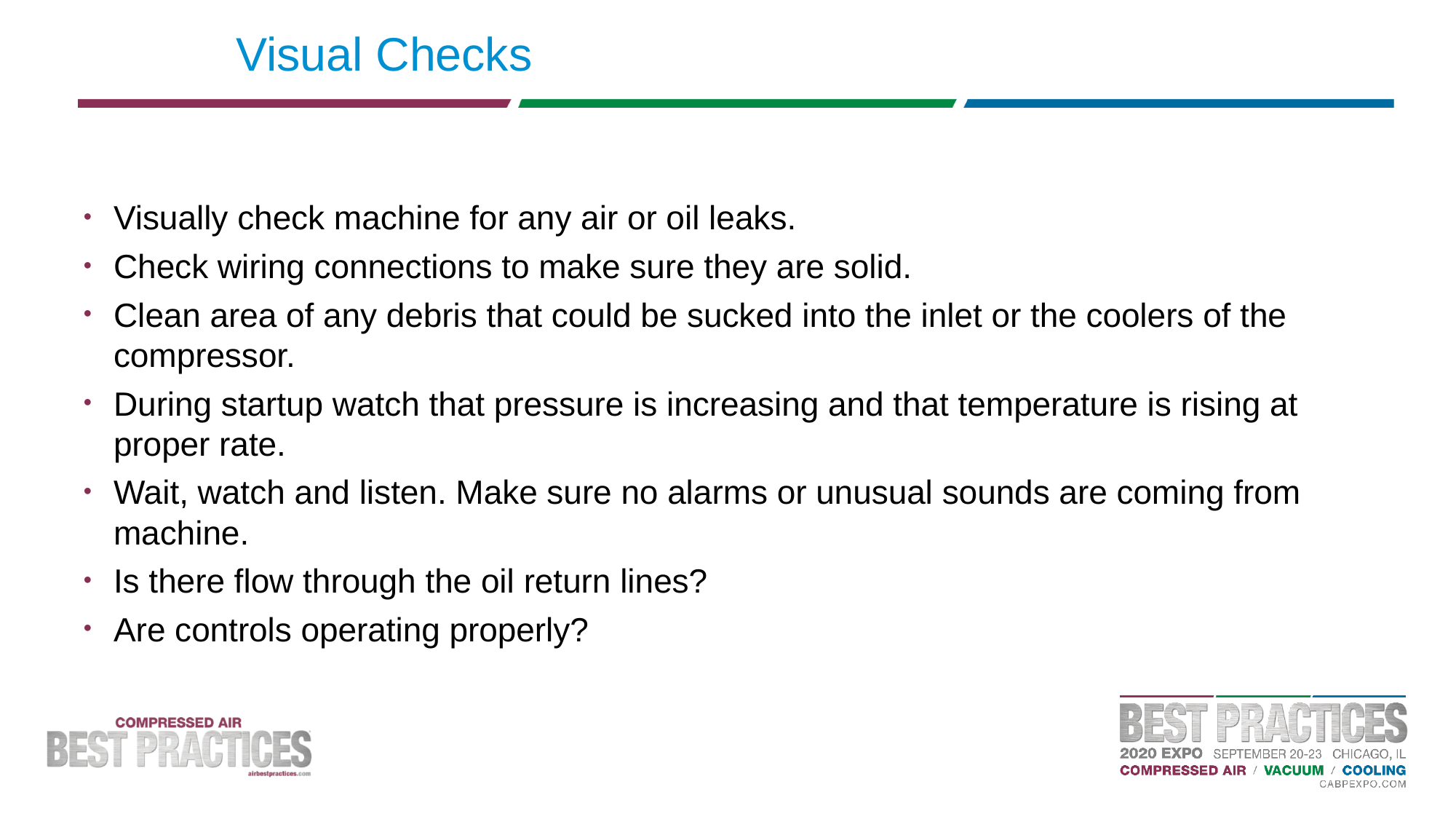

# Visual Checks
Visually check machine for any air or oil leaks.
Check wiring connections to make sure they are solid.
Clean area of any debris that could be sucked into the inlet or the coolers of the compressor.
During startup watch that pressure is increasing and that temperature is rising at proper rate.
Wait, watch and listen. Make sure no alarms or unusual sounds are coming from machine.
Is there flow through the oil return lines?
Are controls operating properly?